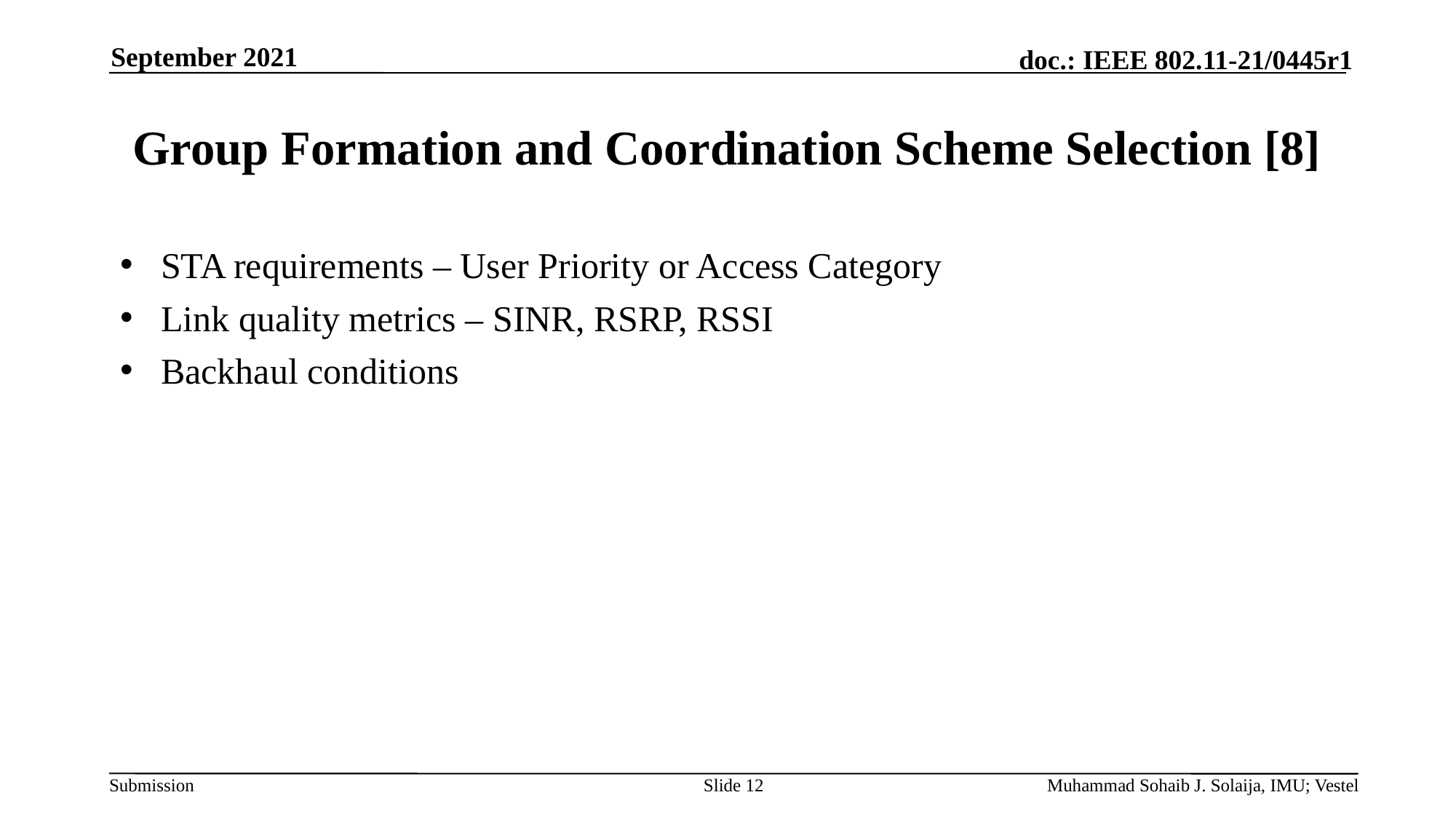

September 2021
# Group Formation and Coordination Scheme Selection [8]
STA requirements – User Priority or Access Category
Link quality metrics – SINR, RSRP, RSSI
Backhaul conditions
Slide 12
Muhammad Sohaib J. Solaija, IMU; Vestel